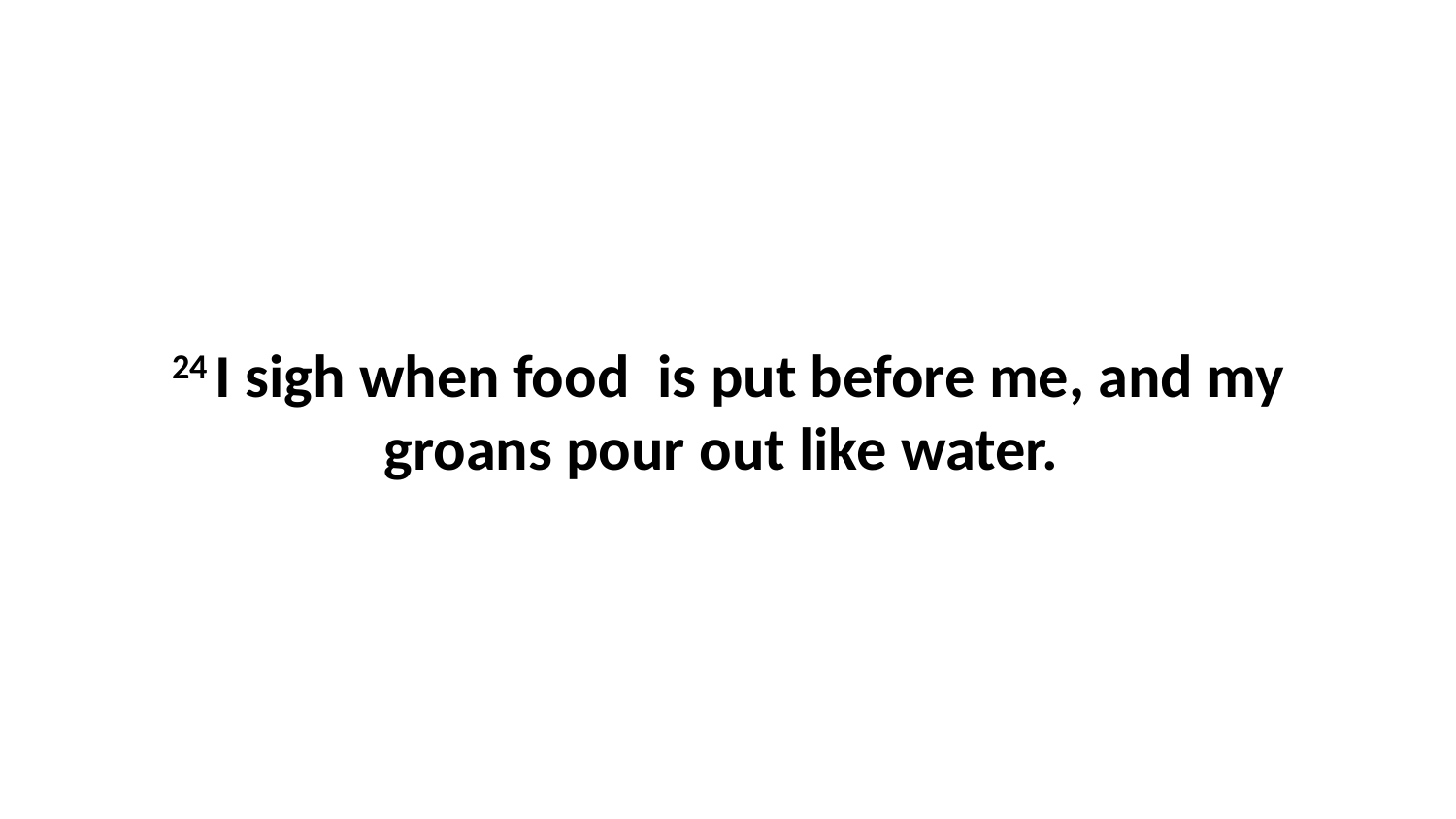

24 I sigh when food  is put before me, and my groans pour out like water.